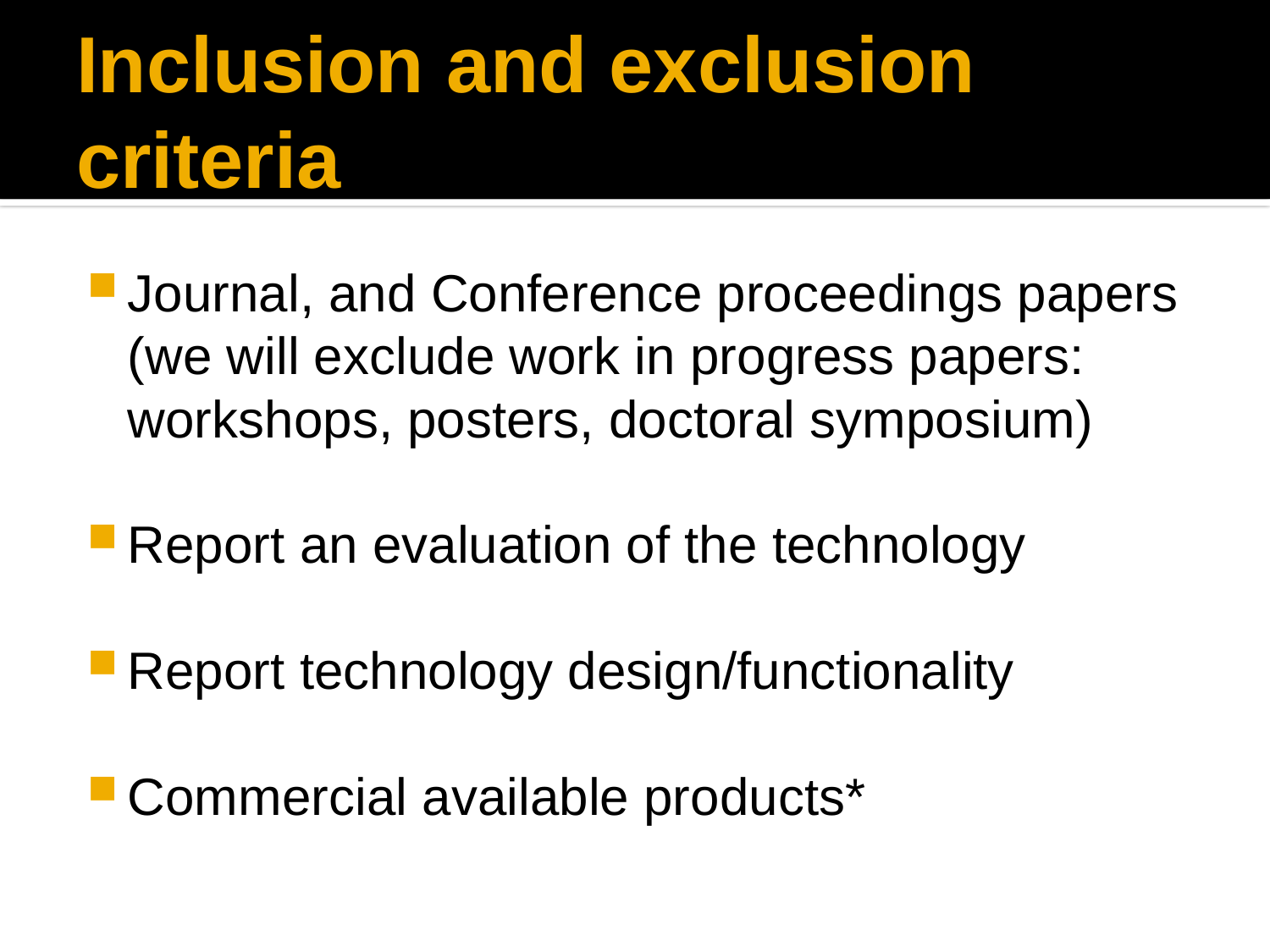

# Inclusion and exclusion criteria
Journal, and Conference proceedings papers (we will exclude work in progress papers: workshops, posters, doctoral symposium)

Report an evaluation of the technology

Report technology design/functionality

Commercial available products*